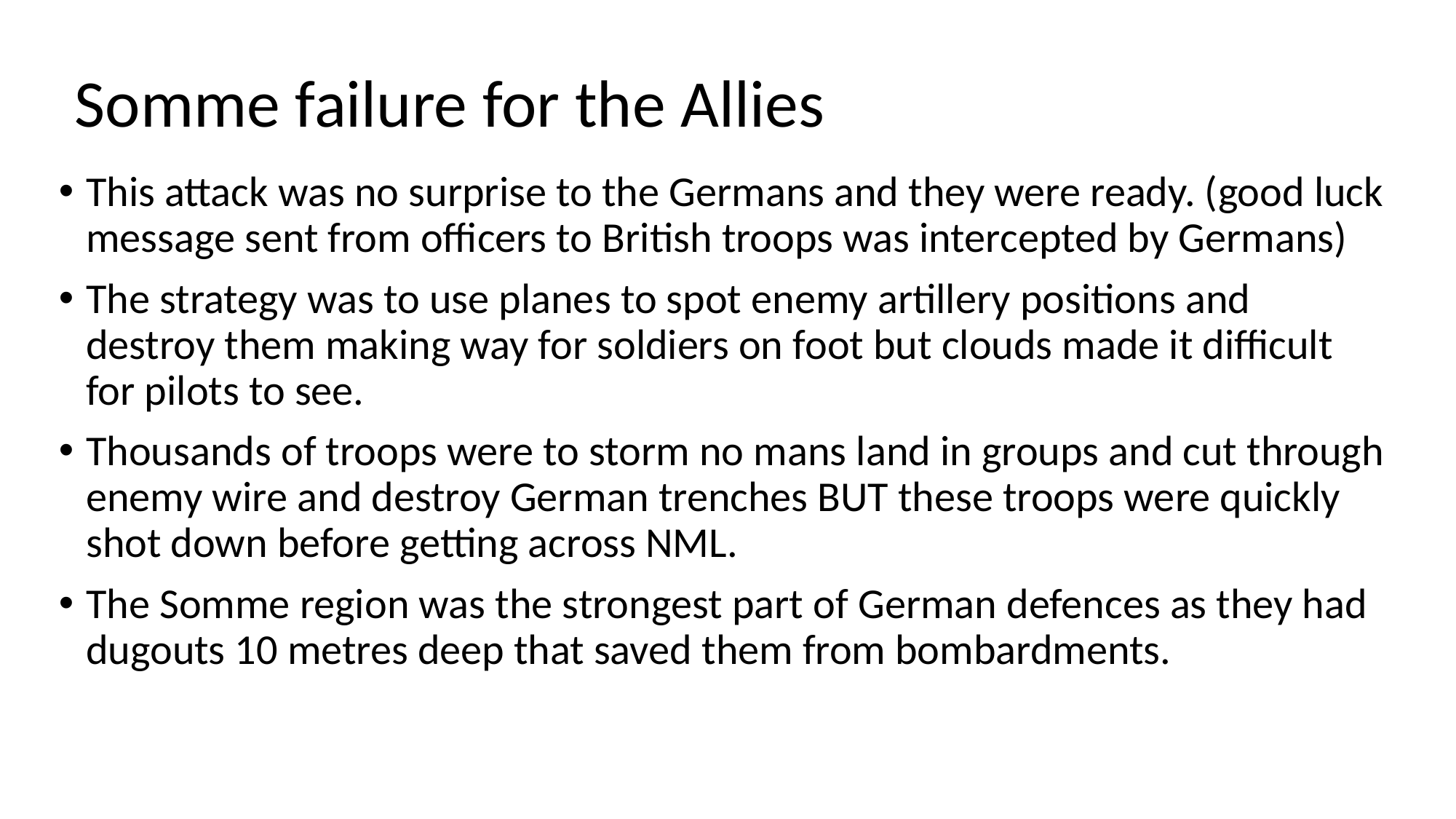

# Somme failure for the Allies
This attack was no surprise to the Germans and they were ready. (good luck message sent from officers to British troops was intercepted by Germans)
The strategy was to use planes to spot enemy artillery positions and destroy them making way for soldiers on foot but clouds made it difficult for pilots to see.
Thousands of troops were to storm no mans land in groups and cut through enemy wire and destroy German trenches BUT these troops were quickly shot down before getting across NML.
The Somme region was the strongest part of German defences as they had dugouts 10 metres deep that saved them from bombardments.